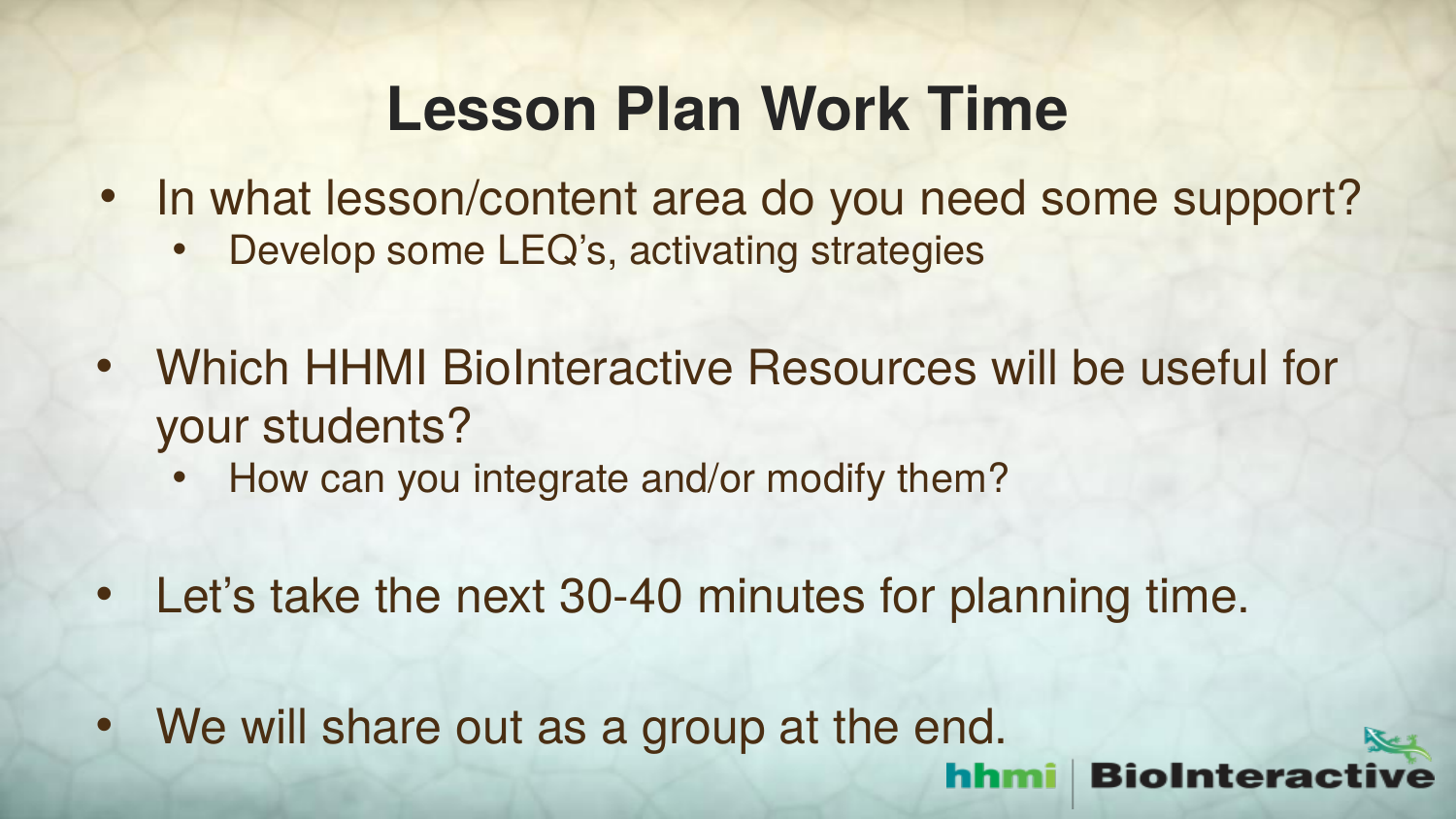

# Lesson Plan Work Time
In what lesson/content area do you need some support?
Develop some LEQ’s, activating strategies

Which HHMI BioInteractive Resources will be useful for your students?
How can you integrate and/or modify them?

Let’s take the next 30-40 minutes for planning time.

We will share out as a group at the end.